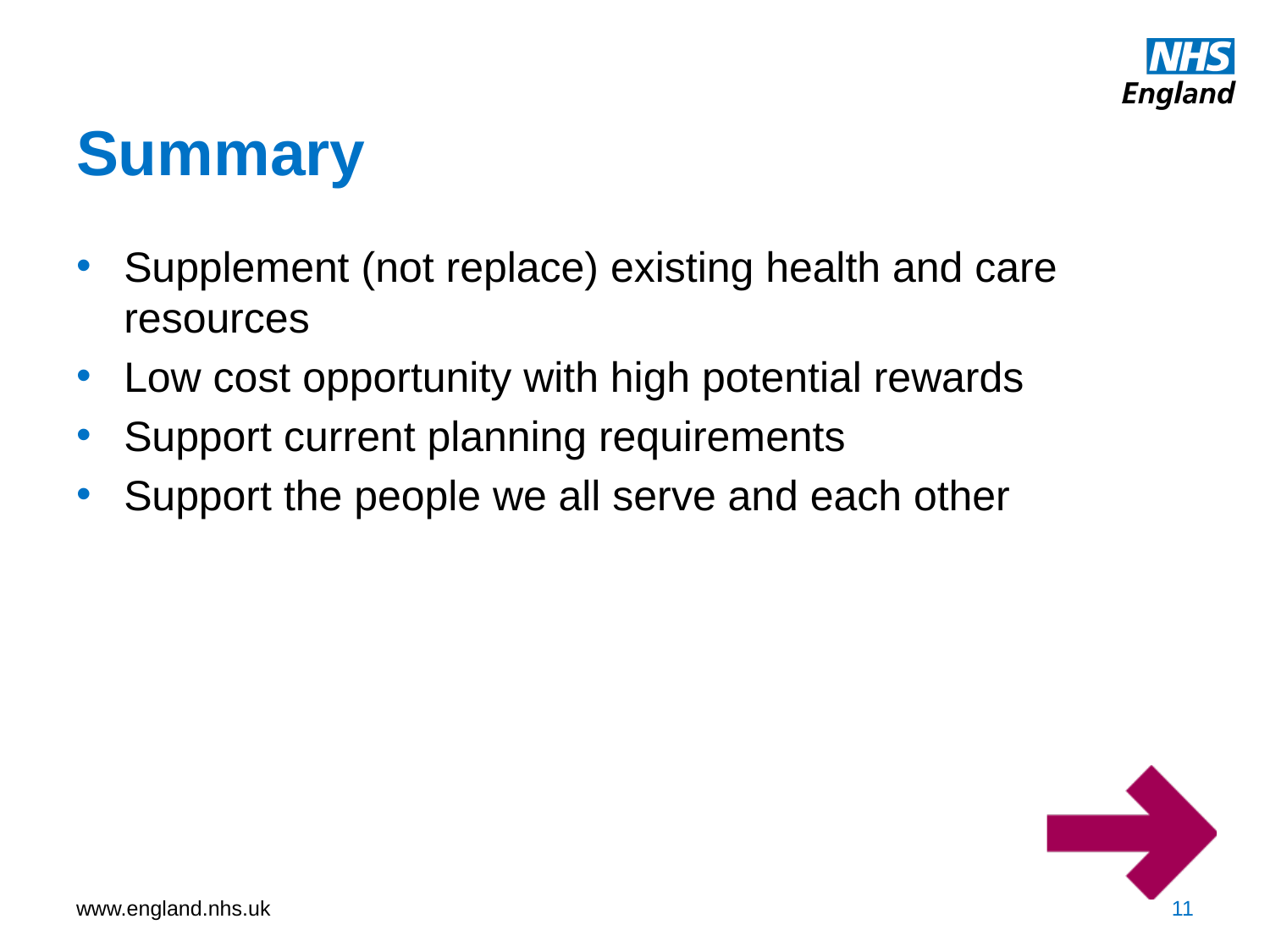

# Summary
Supplement (not replace) existing health and care resources
Low cost opportunity with high potential rewards
Support current planning requirements
Support the people we all serve and each other
11